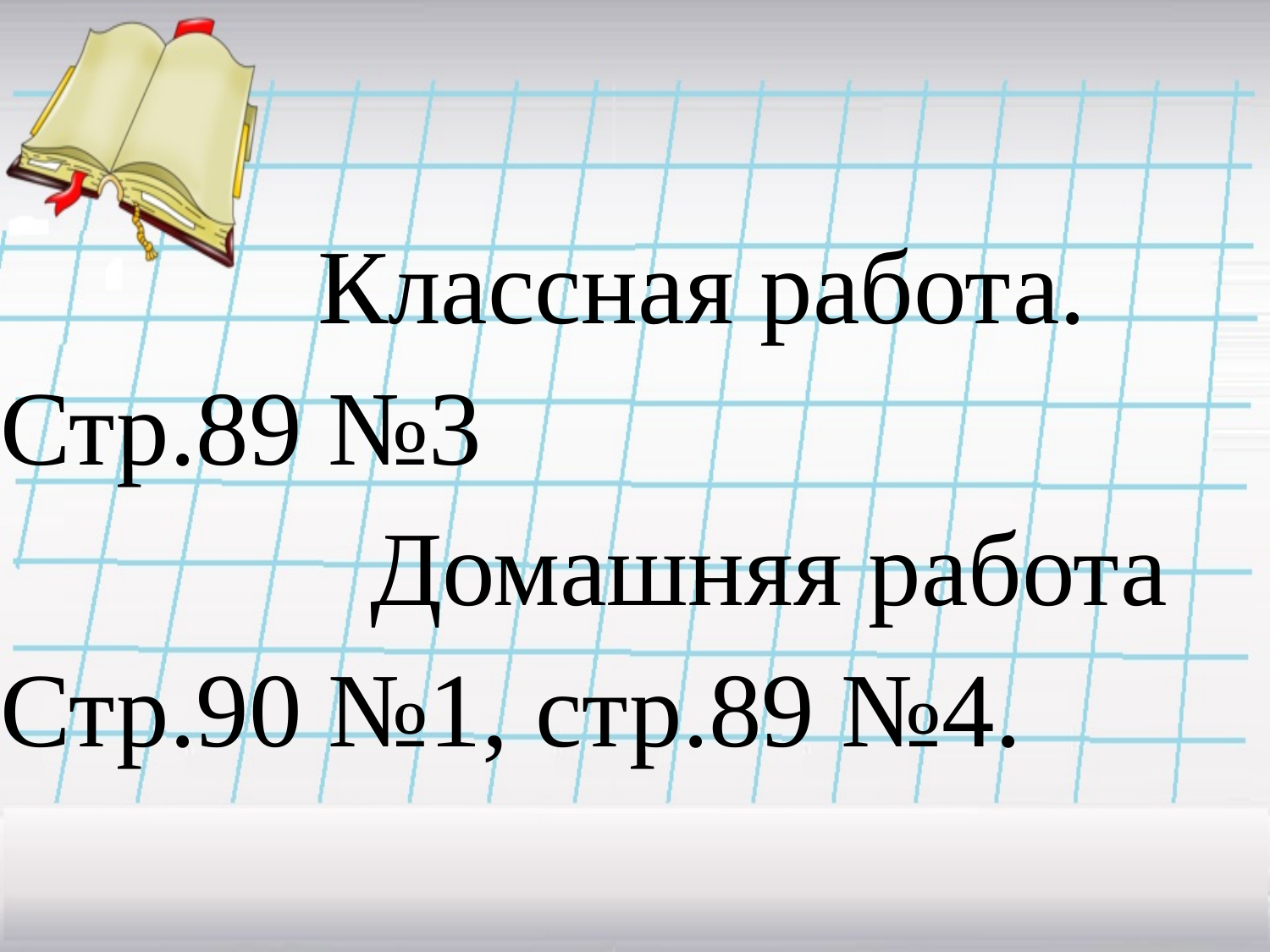

Классная работа.
Стр.89 №3
              Домашняя работа
Стр.90 №1, стр.89 №4.